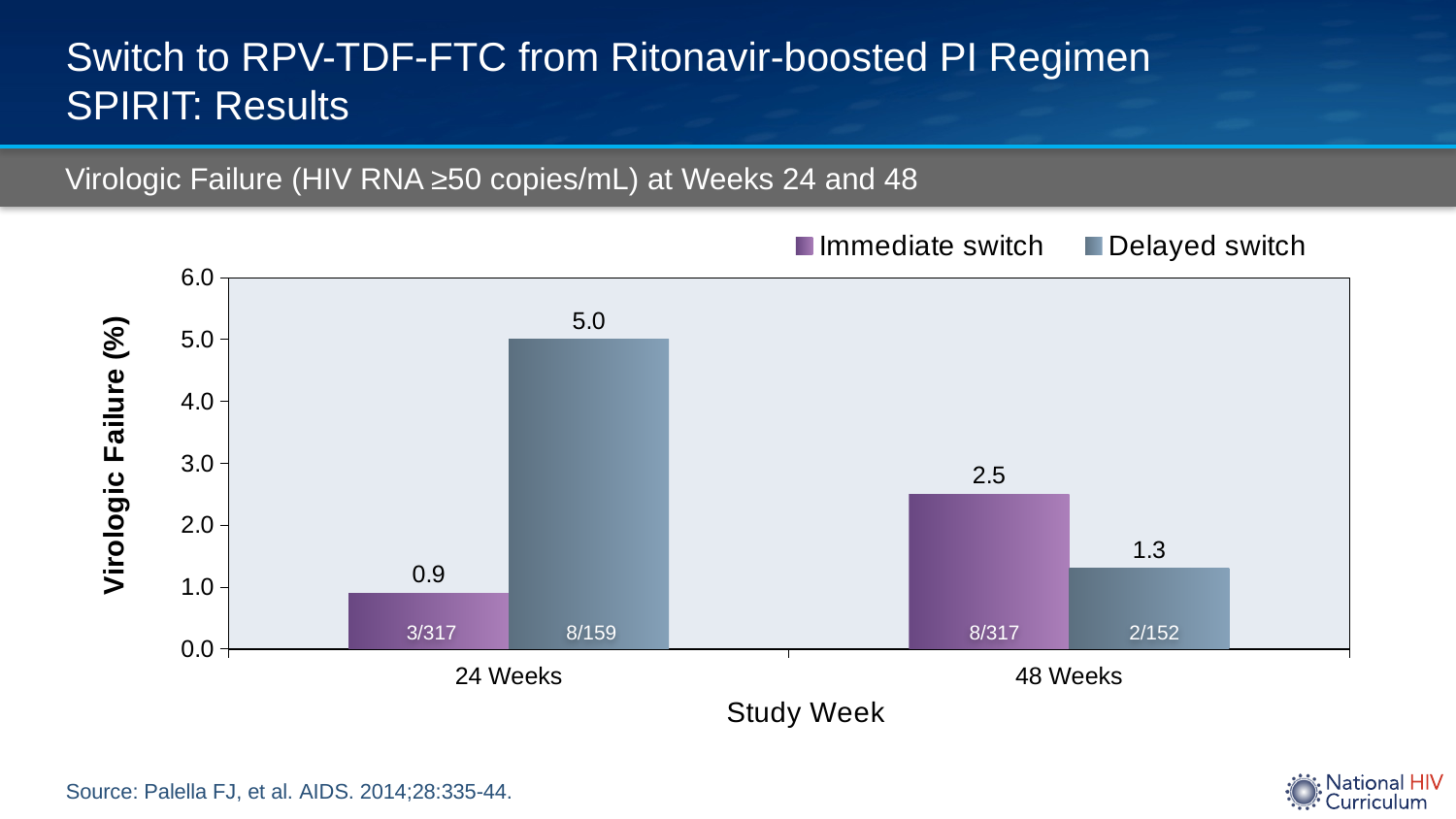

# Switch to RPV-TDF-FTC from Ritonavir-boosted PI Regimen SPIRIT: Results
Virologic Failure (HIV RNA ≥50 copies/mL) at Weeks 24 and 48

### Chart

| Category | Immediate switch | Delayed switch  |
|---|---|---|
| 24 Weeks | 0.9 | 5.0 |
| 48 Weeks | 2.5 | 1.3 |
3/317
8/159
8/317
2/152
Source: Palella FJ, et al. AIDS. 2014;28:335-44.